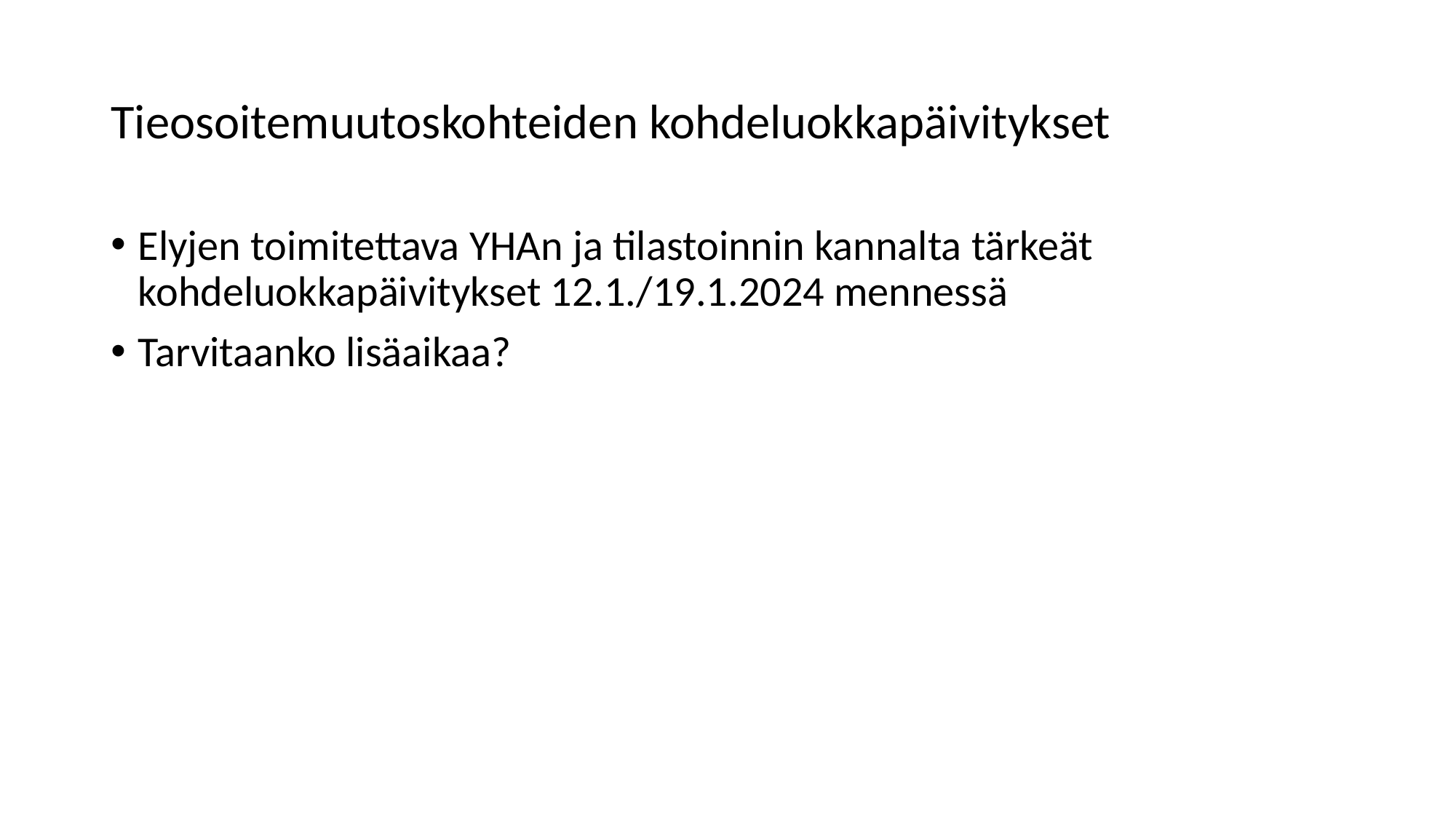

# Tieosoitemuutoskohteiden kohdeluokkapäivitykset
Elyjen toimitettava YHAn ja tilastoinnin kannalta tärkeät kohdeluokkapäivitykset 12.1./19.1.2024 mennessä
Tarvitaanko lisäaikaa?